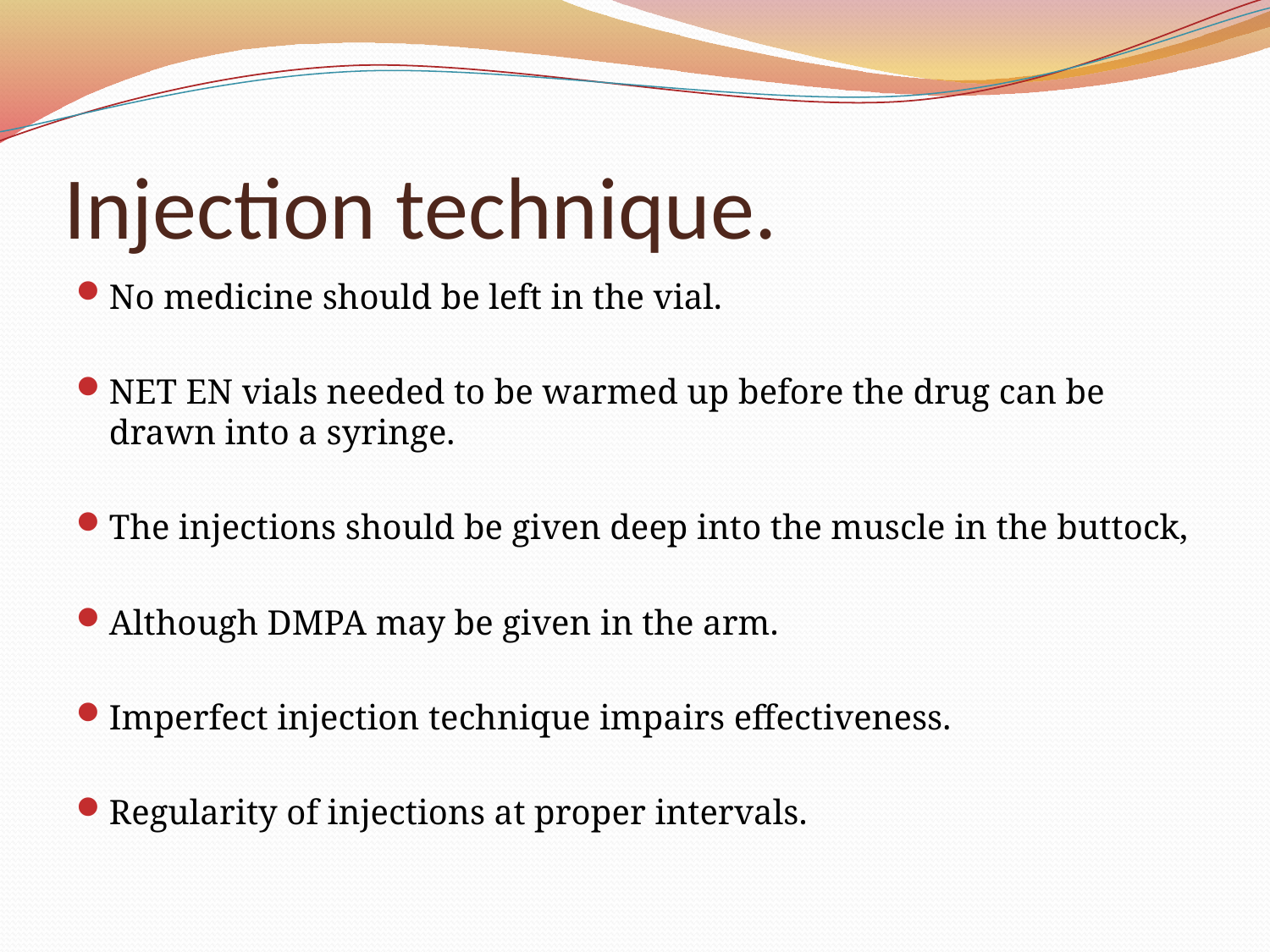

# Injection technique.
No medicine should be left in the vial.

NET EN vials needed to be warmed up before the drug can be drawn into a syringe.

The injections should be given deep into the muscle in the buttock,

Although DMPA may be given in the arm.

Imperfect injection technique impairs effectiveness.

Regularity of injections at proper intervals.